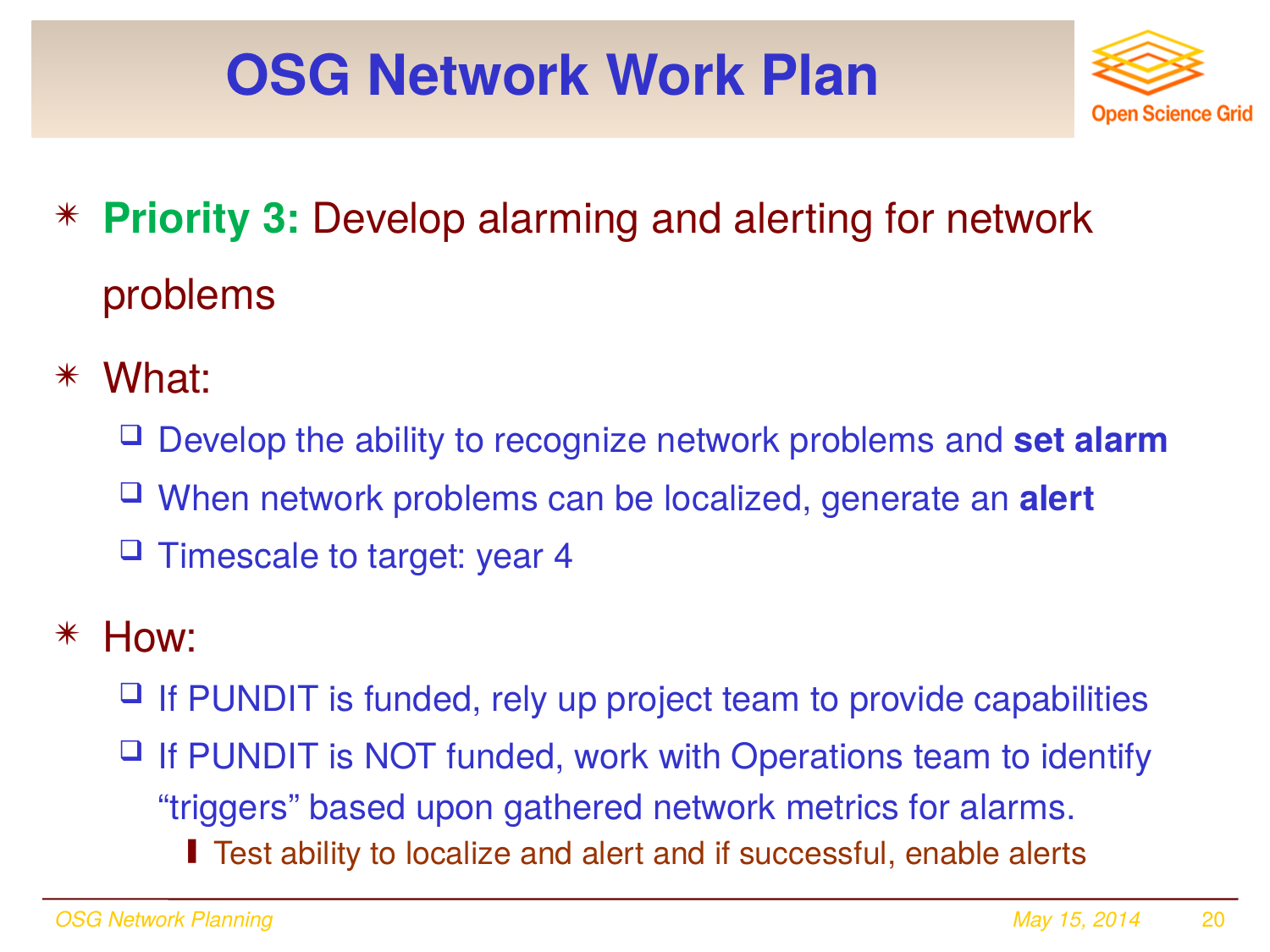

# OSG Network Work Plan
Priority 3: Develop alarming and alerting for network problems
What:
Develop the ability to recognize network problems and set alarm
When network problems can be localized, generate an alert
Timescale to target: year 4
How:
If PUNDIT is funded, rely up project team to provide capabilities
If PUNDIT is NOT funded, work with Operations team to identify “triggers” based upon gathered network metrics for alarms.
Test ability to localize and alert and if successful, enable alerts
OSG Network Planning
May 15, 2014
20